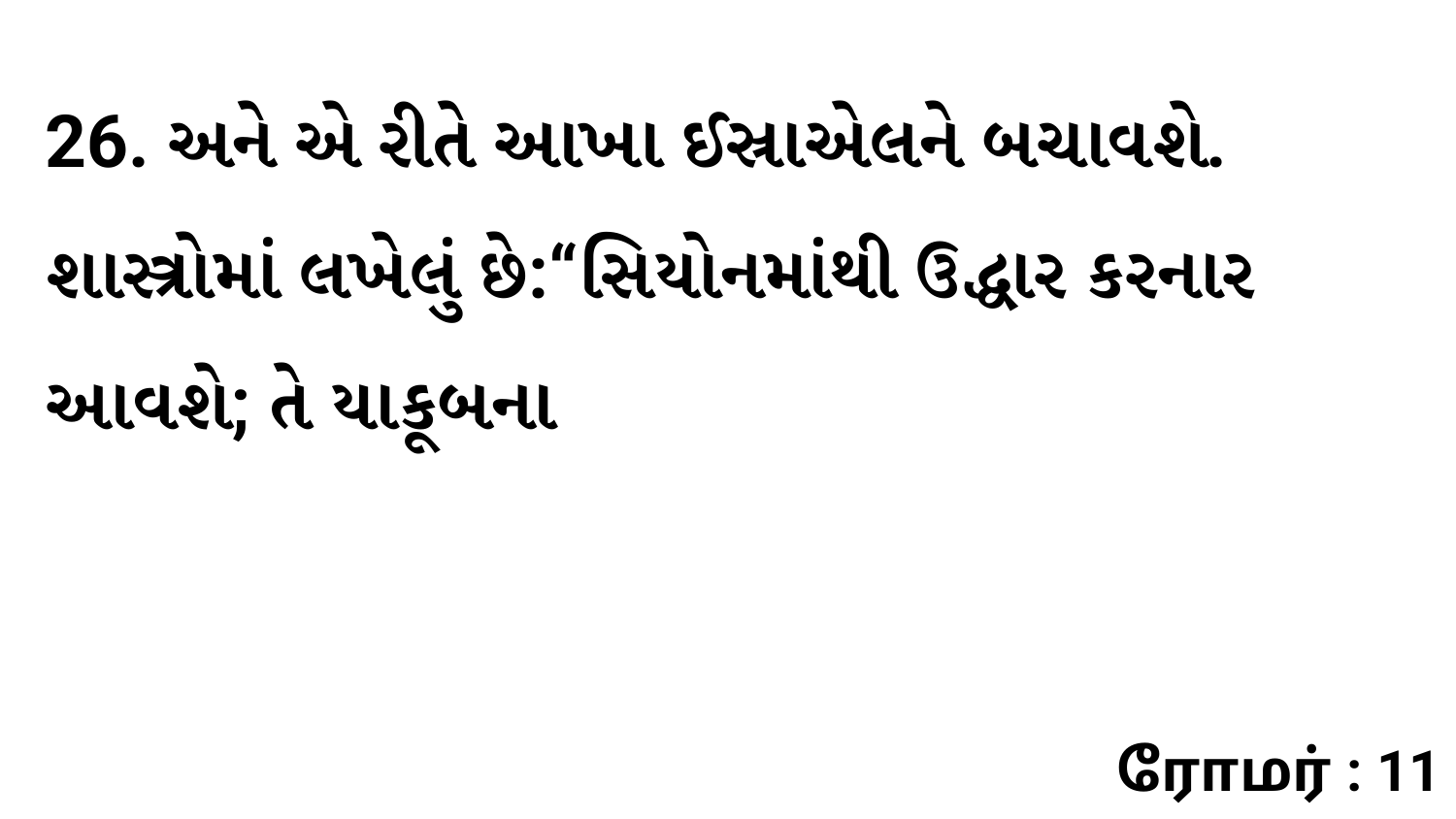

26. અને એ રીતે આખા ઈસ્રાએલને બચાવશે. શાસ્ત્રોમાં લખેલું છે:“સિયોનમાંથી ઉદ્ધાર કરનાર આવશે; તે યાકૂબના
ரோமர் : 11